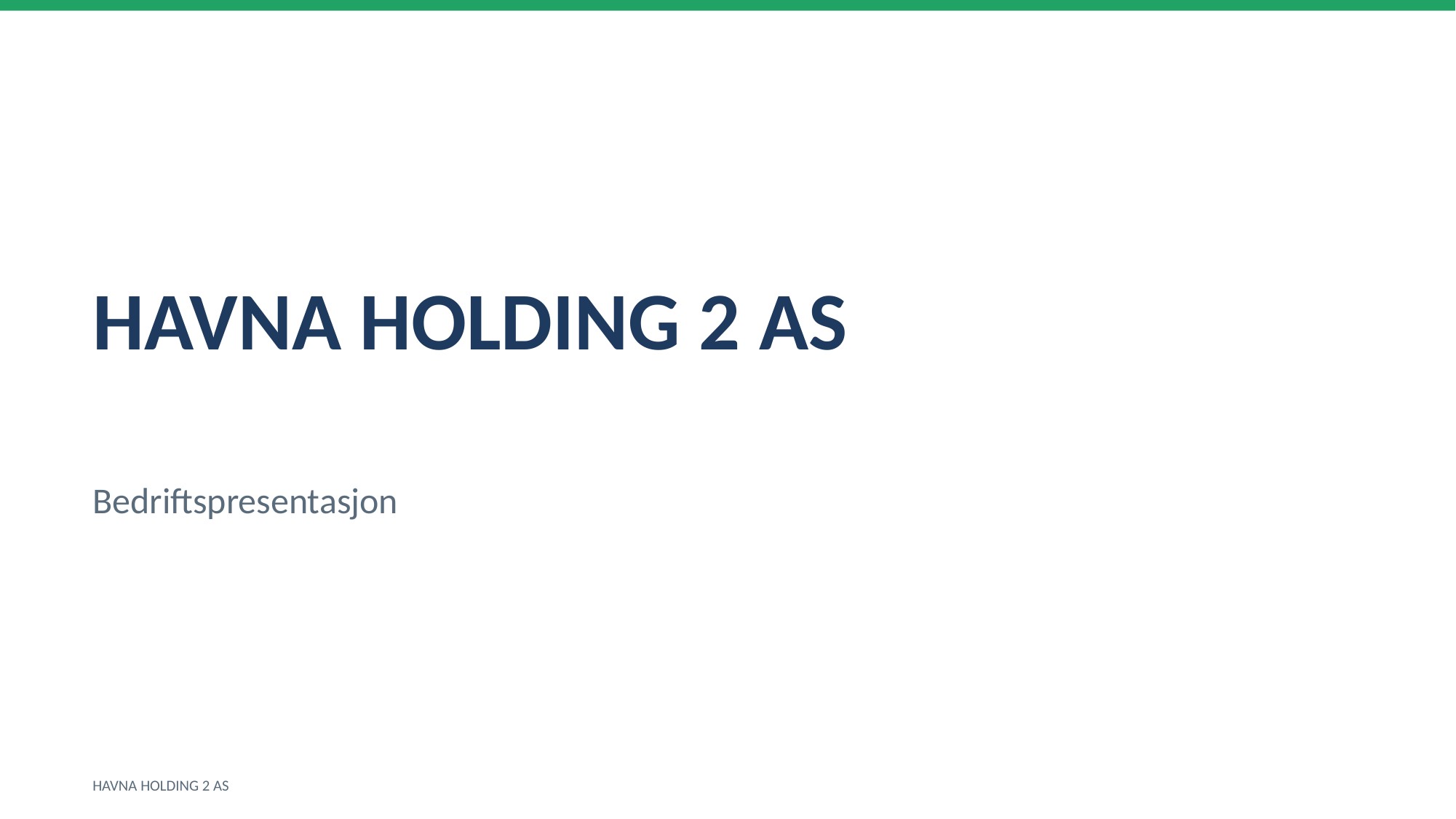

HAVNA HOLDING 2 AS
Bedriftspresentasjon
HAVNA HOLDING 2 AS